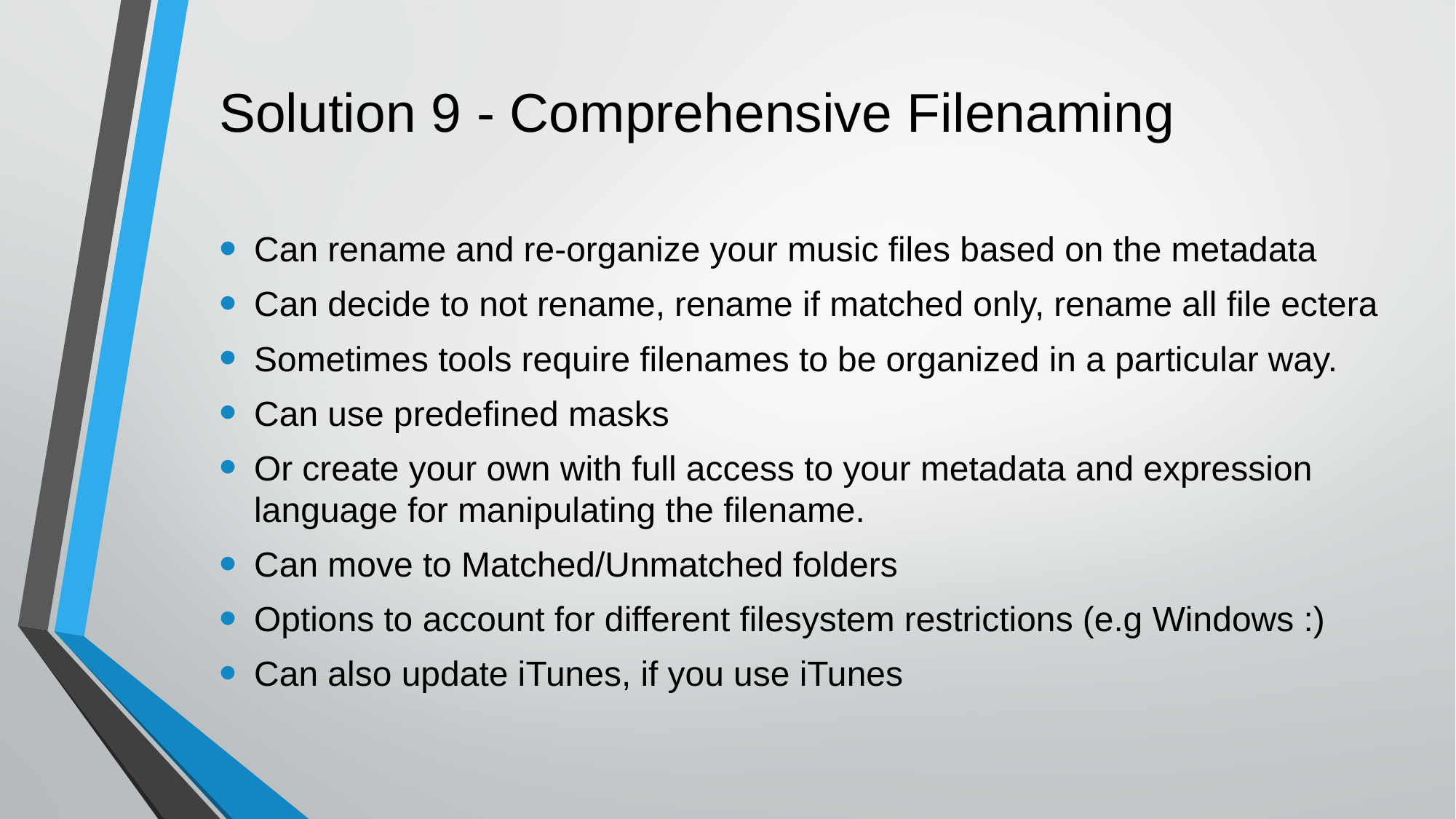

# Solution 9 - Comprehensive Filenaming
Can rename and re-organize your music files based on the metadata
Can decide to not rename, rename if matched only, rename all file ectera
Sometimes tools require filenames to be organized in a particular way.
Can use predefined masks
Or create your own with full access to your metadata and expression language for manipulating the filename.
Can move to Matched/Unmatched folders
Options to account for different filesystem restrictions (e.g Windows :)
Can also update iTunes, if you use iTunes